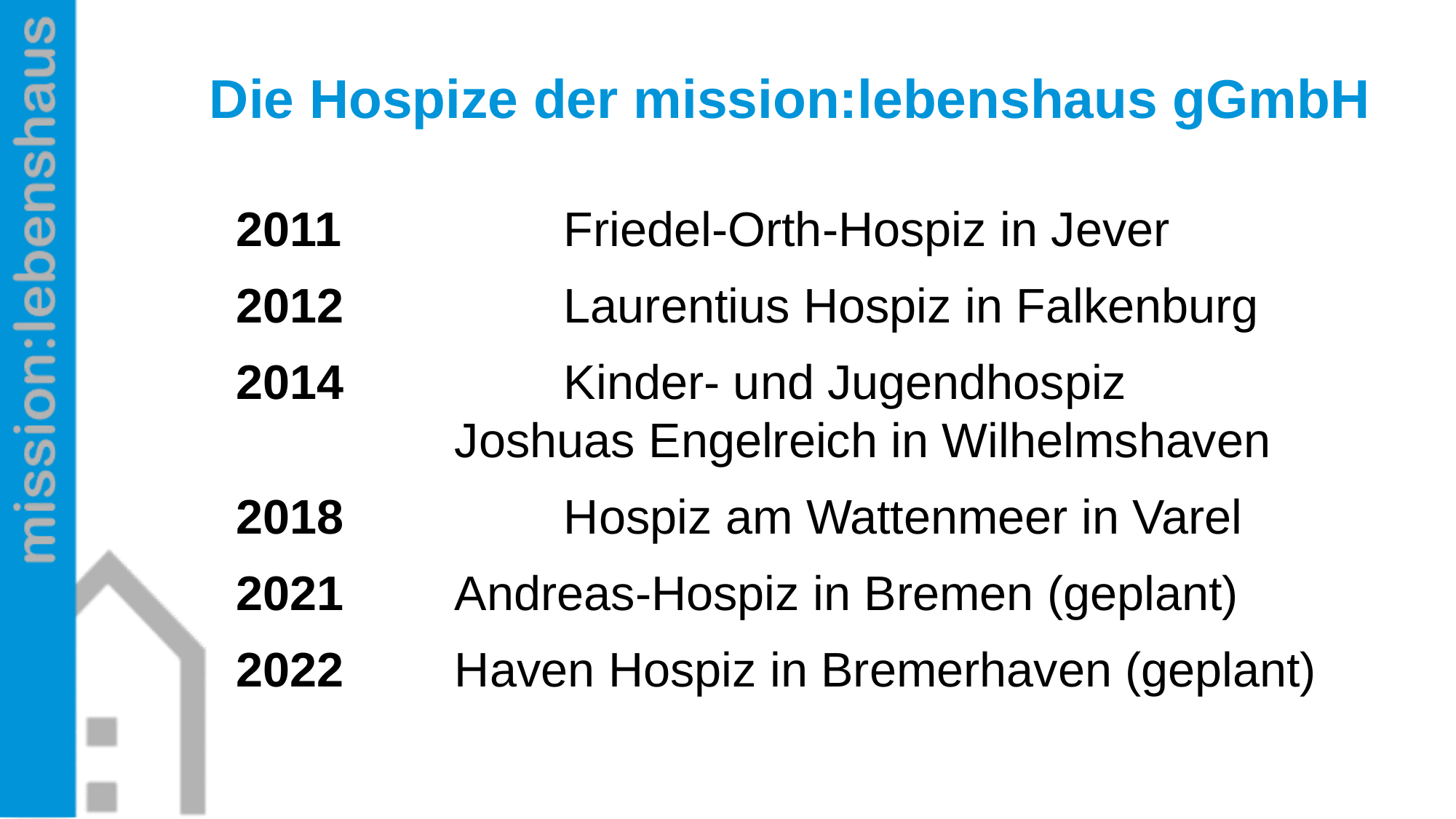

# Die Hospize der mission:lebenshaus gGmbH
2011 		Friedel-Orth-Hospiz in Jever
2012 		Laurentius Hospiz in Falkenburg
2014 		Kinder- und Jugendhospiz
		Joshuas Engelreich in Wilhelmshaven
2018 		Hospiz am Wattenmeer in Varel
2021		Andreas-Hospiz in Bremen (geplant)
2022		Haven Hospiz in Bremerhaven (geplant)